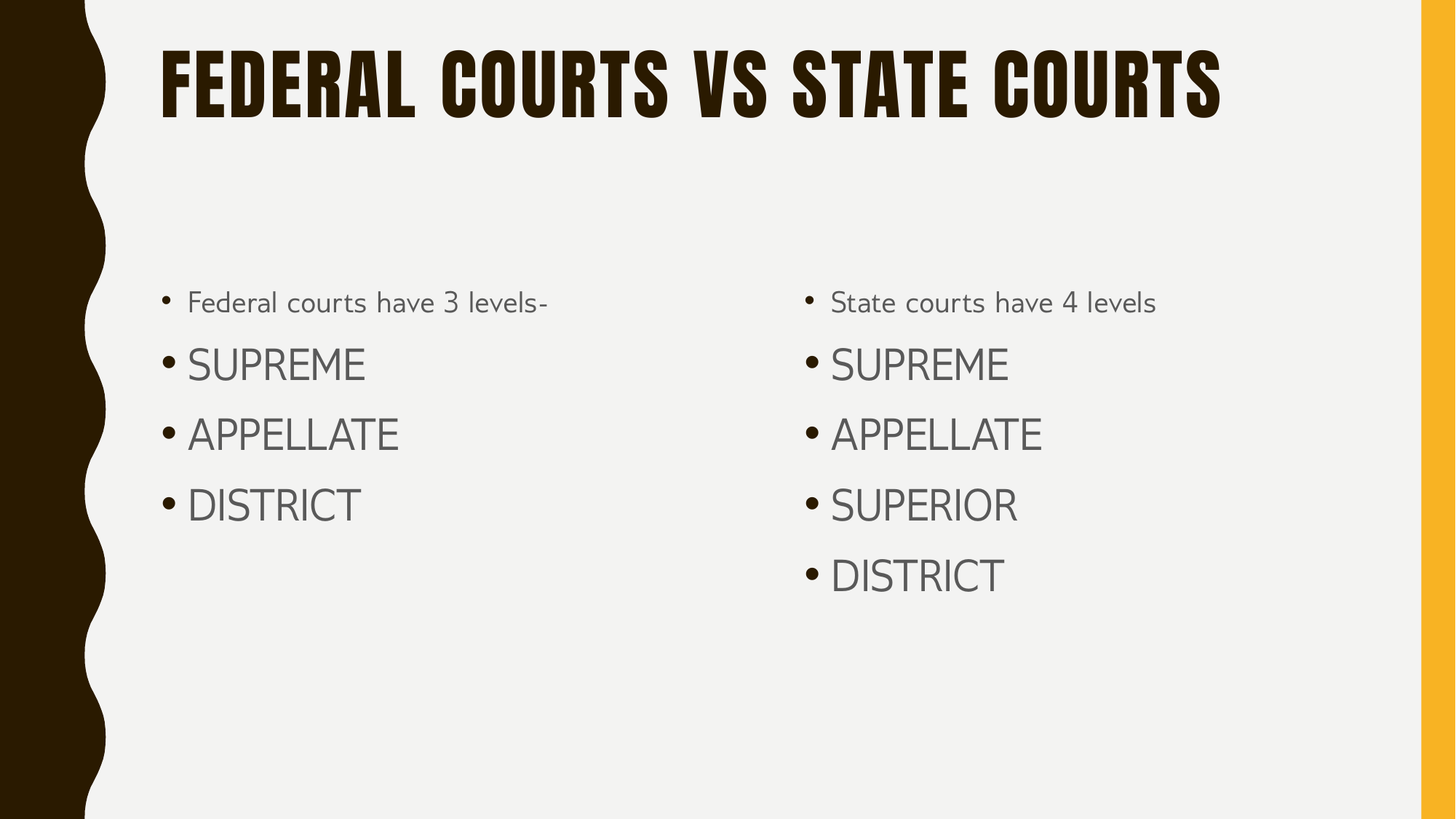

# Federal Courts vs State Courts
Federal courts have 3 levels-
SUPREME
APPELLATE
DISTRICT
State courts have 4 levels
SUPREME
APPELLATE
SUPERIOR
DISTRICT